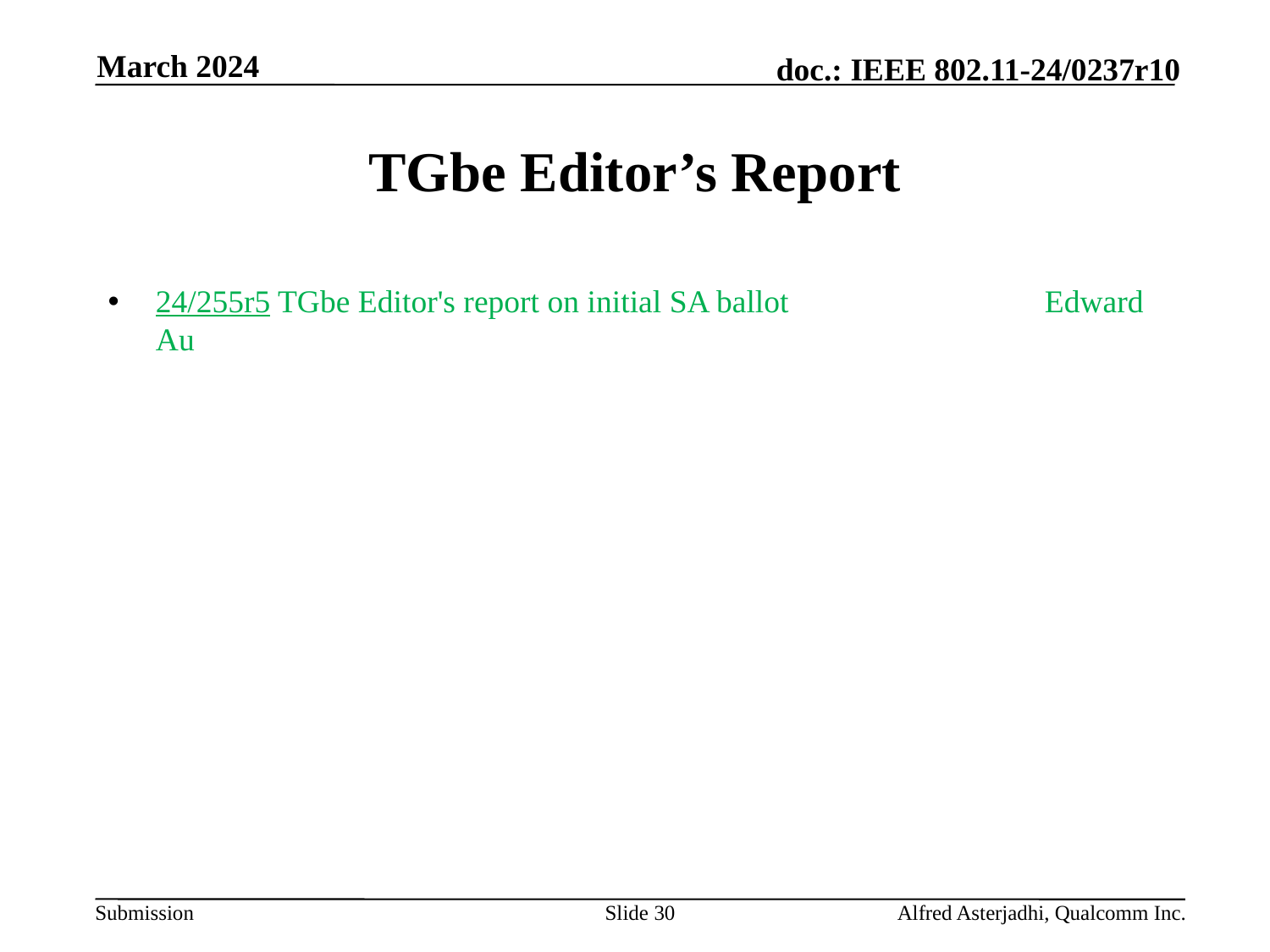

March 2024
# TGbe Editor’s Report
24/255r5 TGbe Editor's report on initial SA ballot  		Edward Au
Slide 30
Alfred Asterjadhi, Qualcomm Inc.